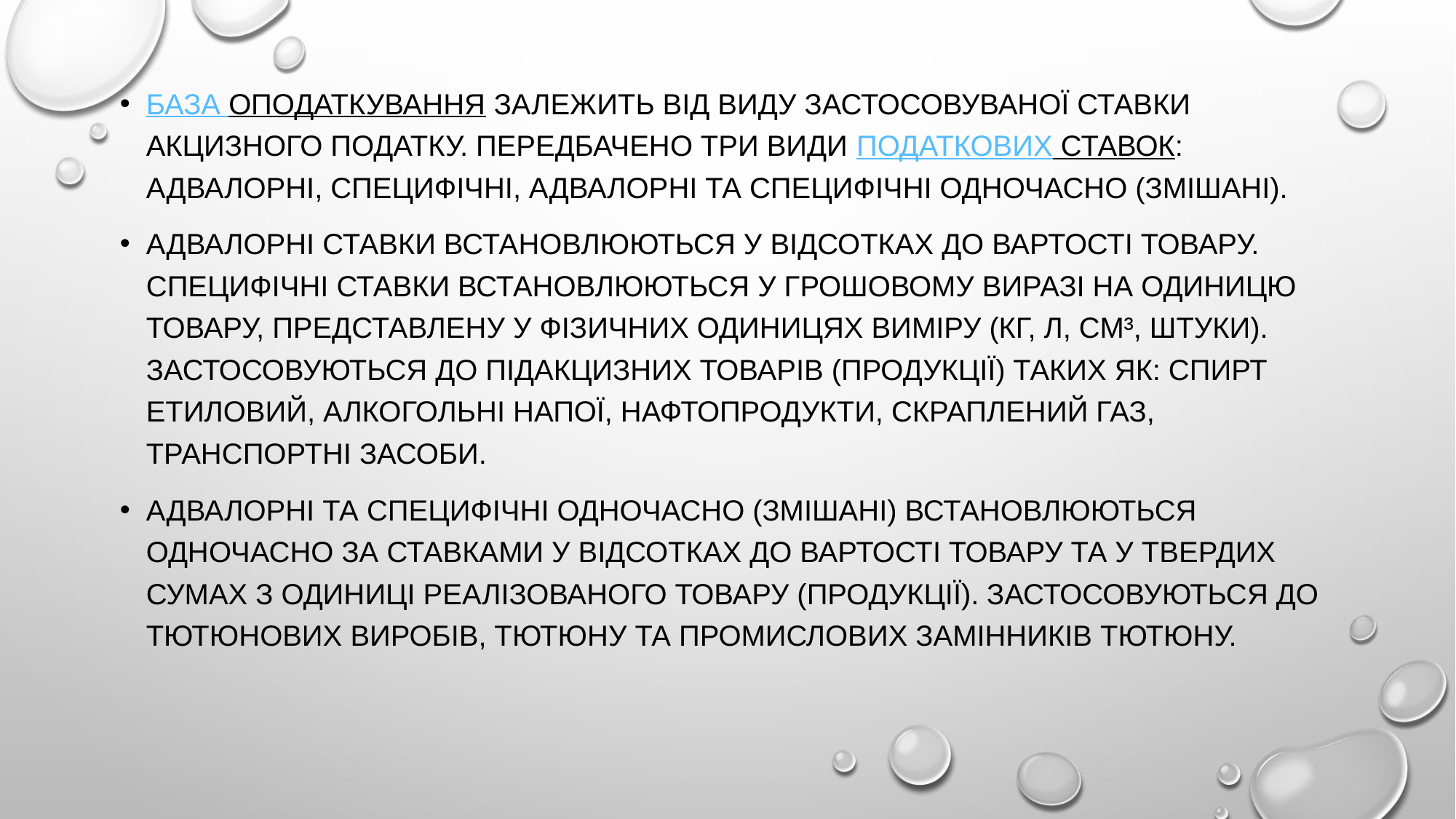

База оподаткування залежить від виду застосовуваної ставки акцизного податку. Передбачено три види податкових ставок: адвалорні, специфічні, адвалорні та специфічні одночасно (змішані).
Адвалорні ставки встановлюються у відсотках до вартості товару. Специфічні ставки встановлюються у грошовому виразі на одиницю товару, представлену у фізичних одиницях виміру (кг, л, см³, штуки). Застосовуються до підакцизних товарів (продукції) таких як: спирт етиловий, алкогольні напої, нафтопродукти, скраплений газ, транспортні засоби.
Адвалорні та специфічні одночасно (змішані) встановлюються одночасно за ставками у відсотках до вартості товару та у твердих сумах з одиниці реалізованого товару (продукції). Застосовуються до тютюнових виробів, тютюну та промислових замінників тютюну.